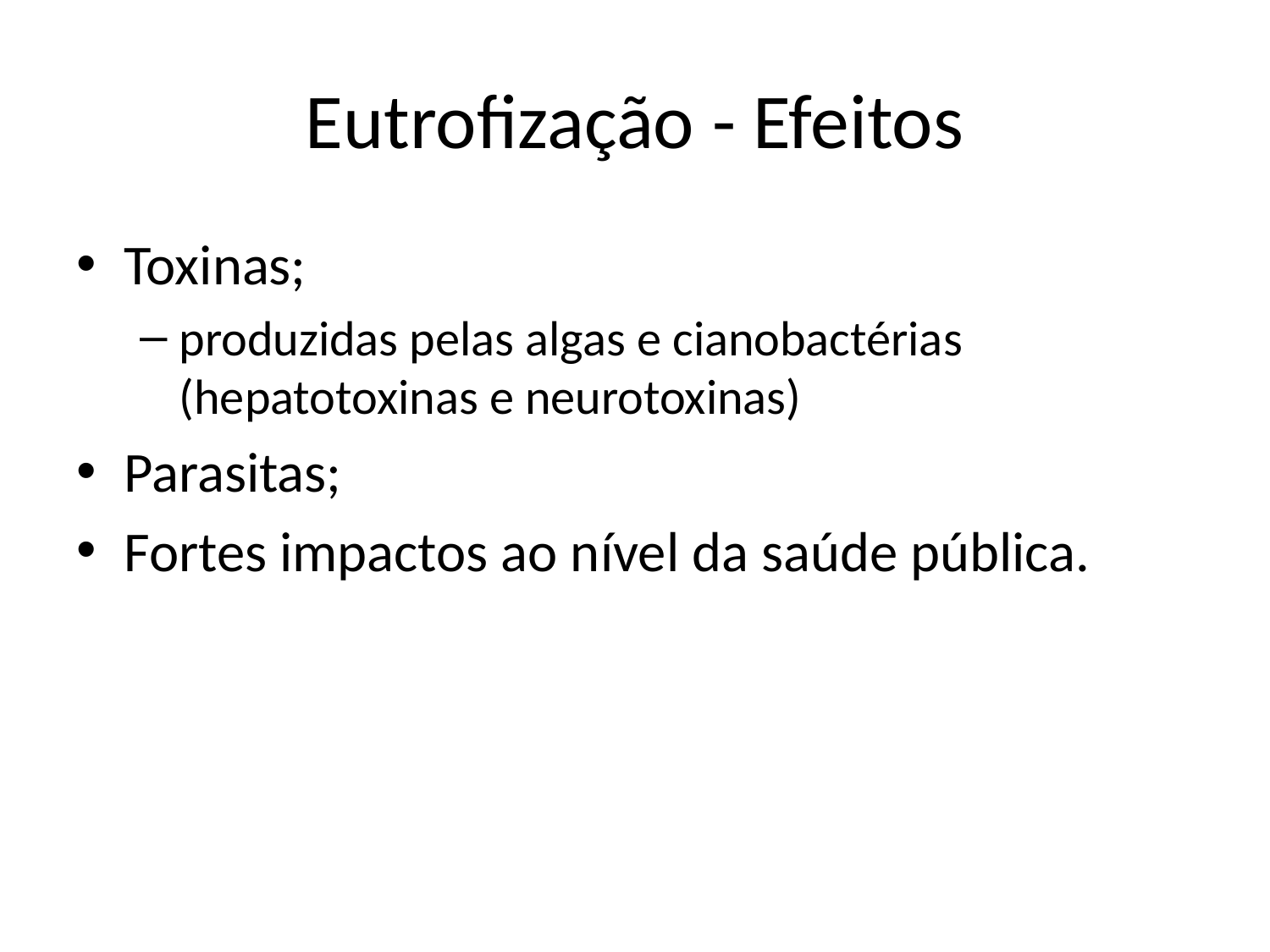

# Eutrofização - Efeitos
Toxinas;
produzidas pelas algas e cianobactérias (hepatotoxinas e neurotoxinas)
Parasitas;
Fortes impactos ao nível da saúde pública.